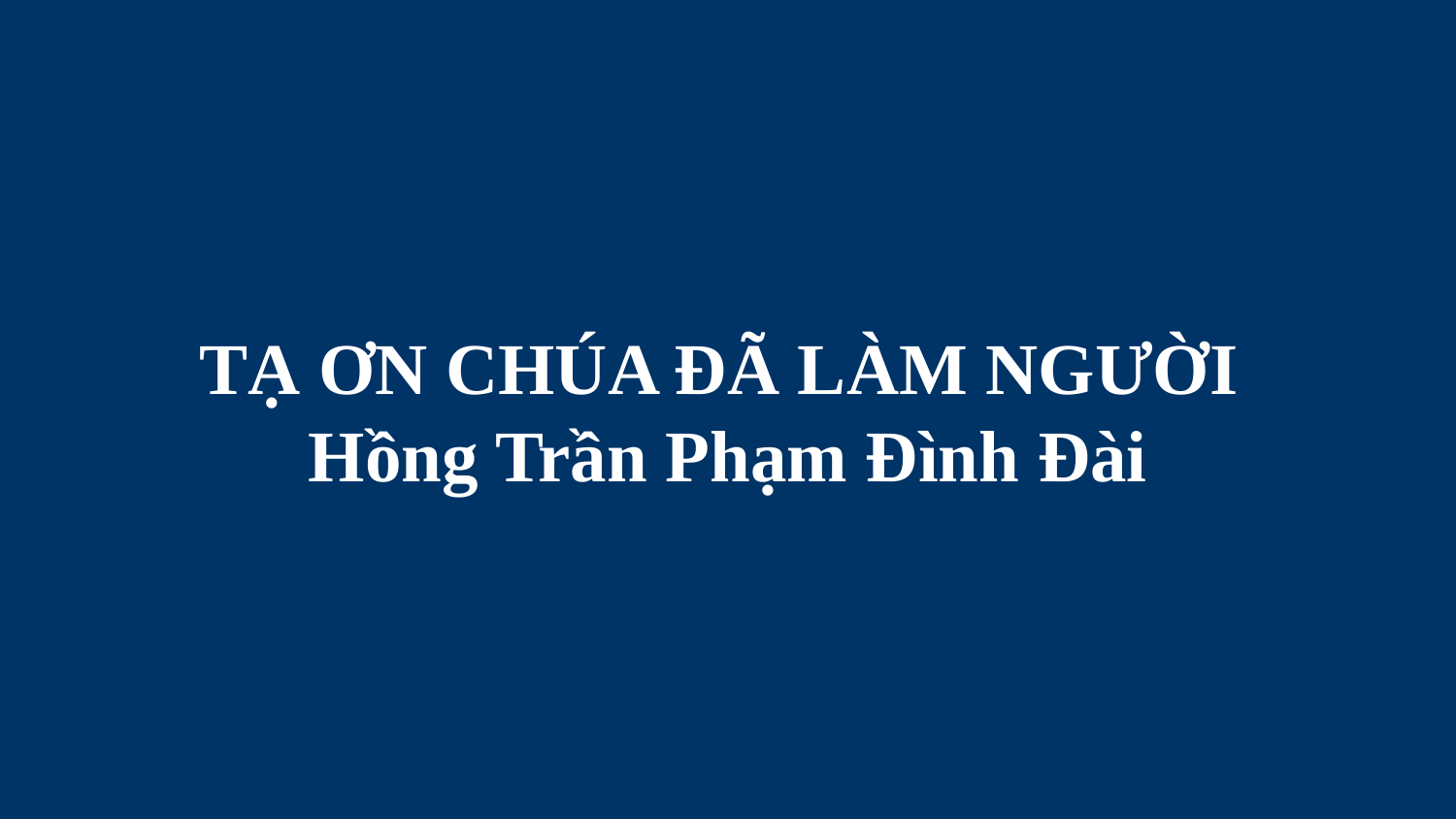

# TẠ ƠN CHÚA ĐÃ LÀM NGƯỜI Hồng Trần Phạm Đình Đài